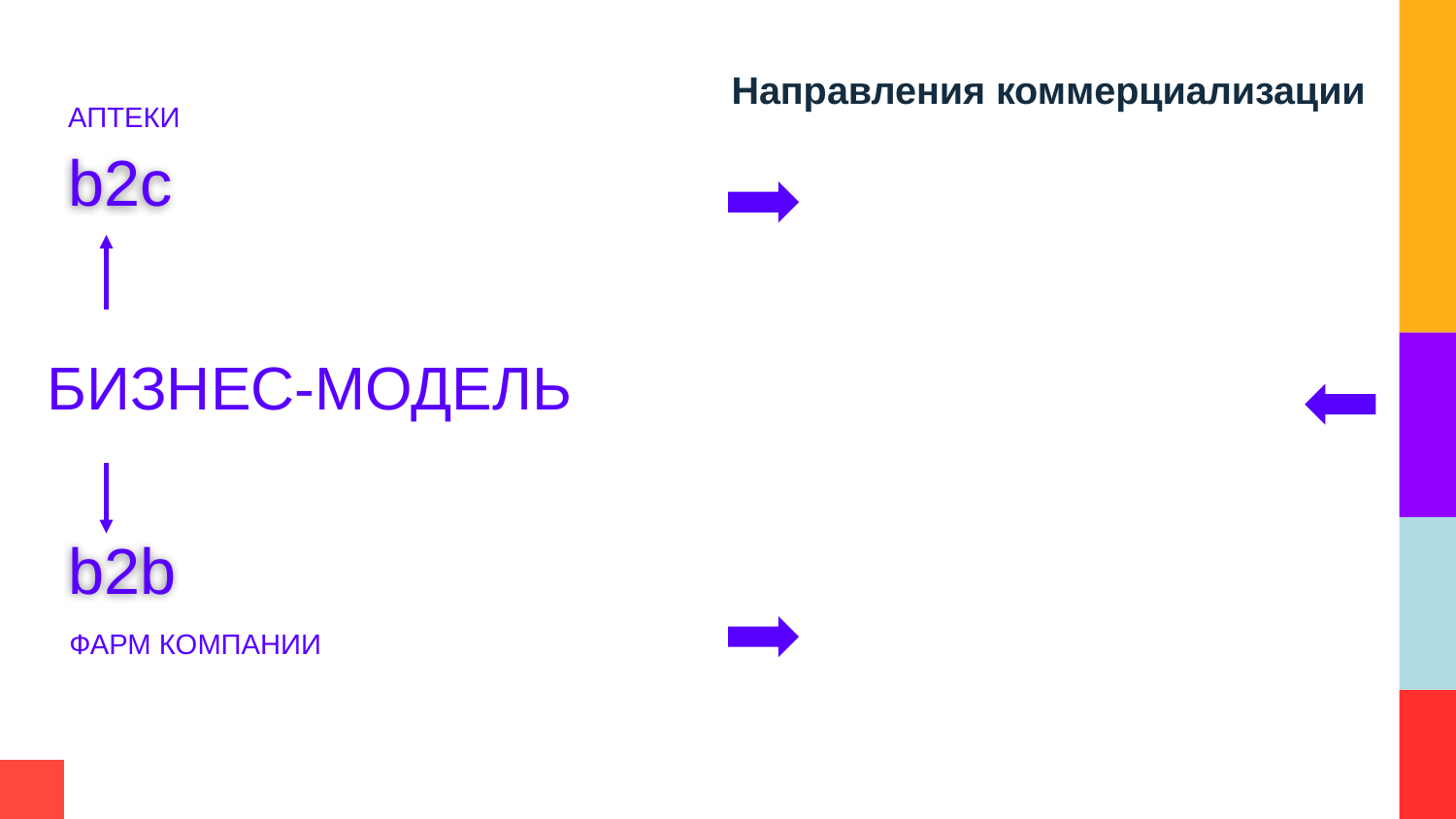

Направления коммерциализации
АПТЕКИ
b2с

# БИЗНЕС-МОДЕЛЬ

b2b

ФАРМ КОМПАНИИ

10